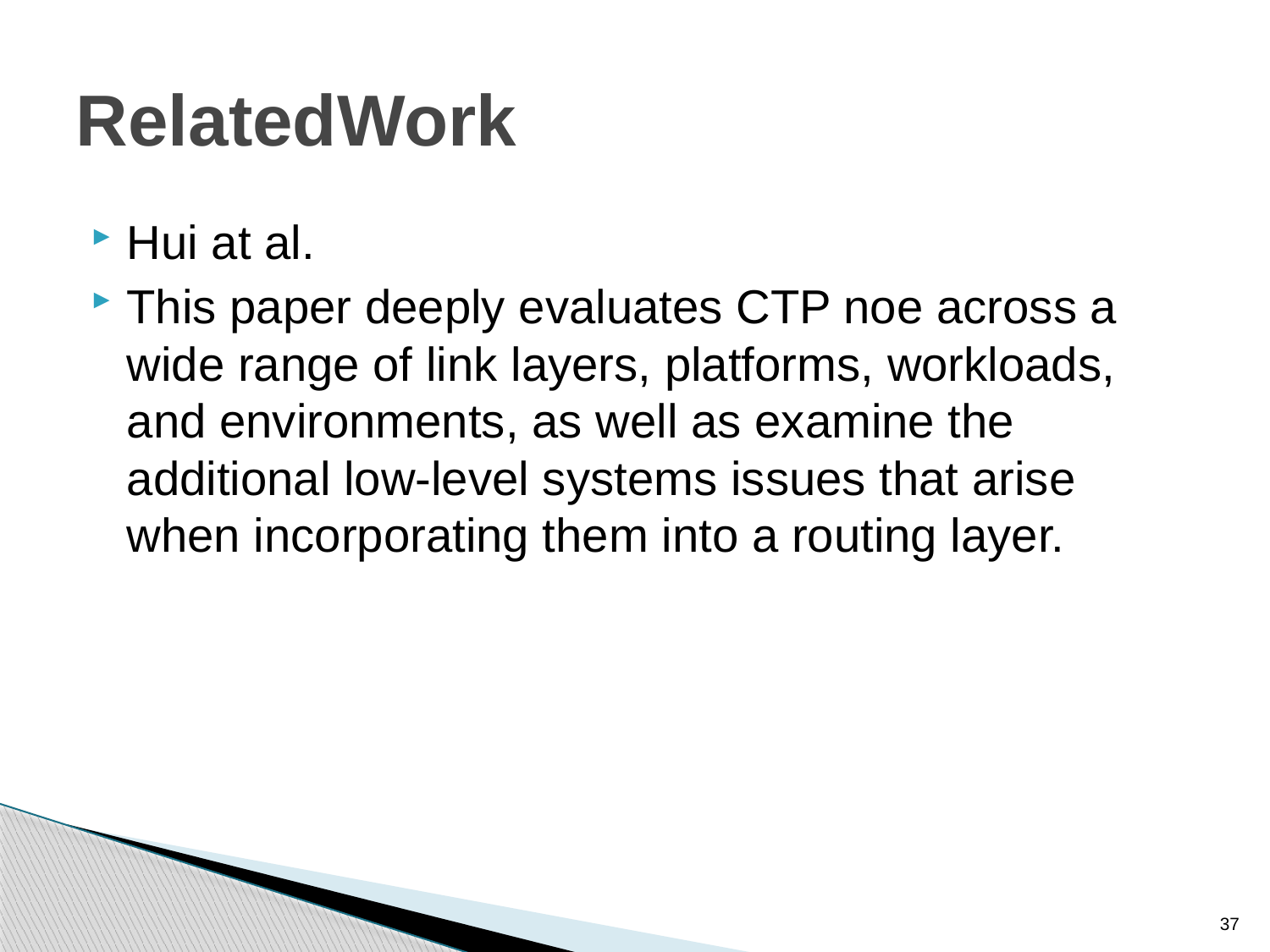

# RelatedWork
Hui at al.
This paper deeply evaluates CTP noe across a wide range of link layers, platforms, workloads, and environments, as well as examine the additional low-level systems issues that arise when incorporating them into a routing layer.

37